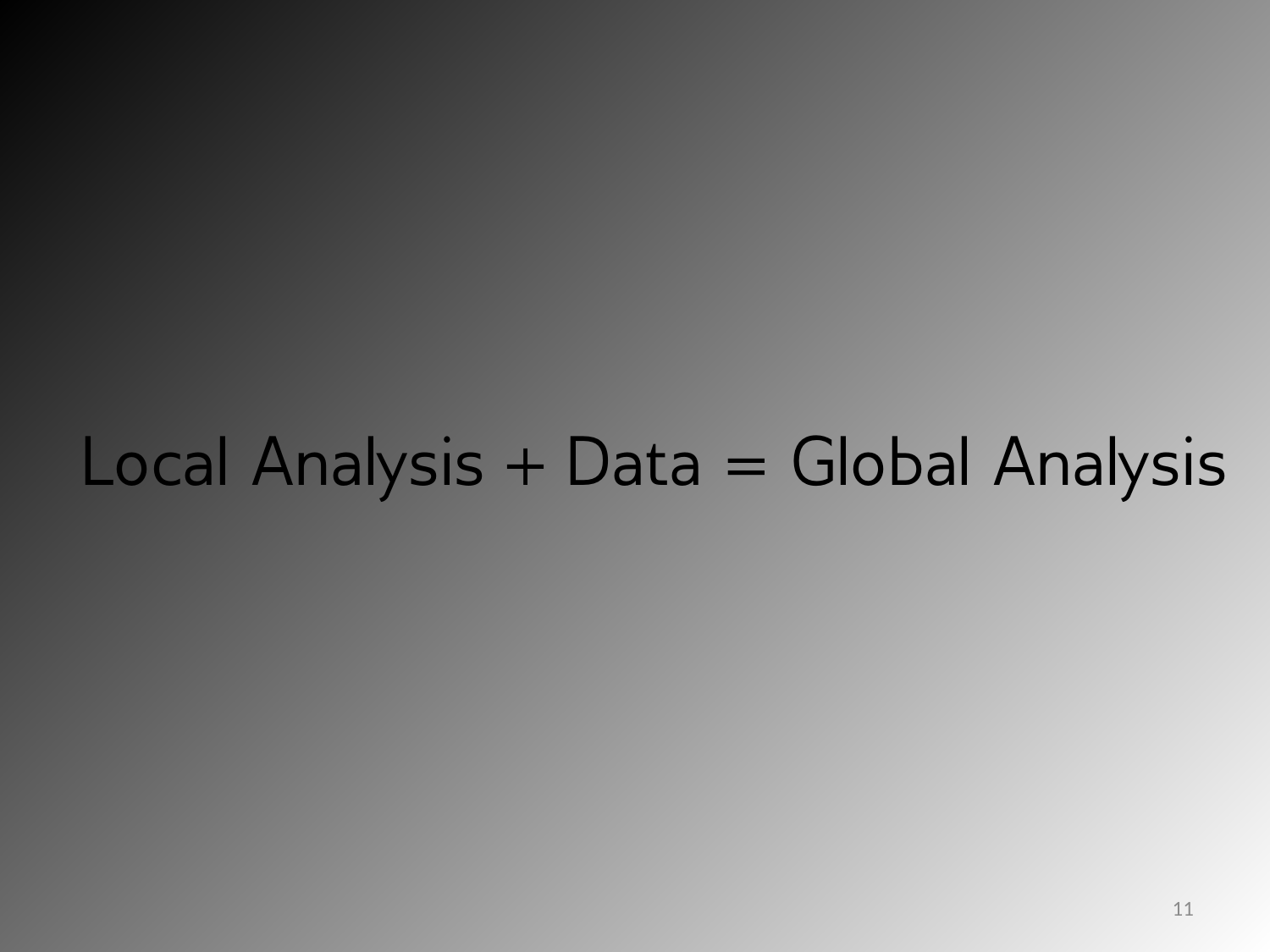

Local Analysis + Data = Global Analysis
11